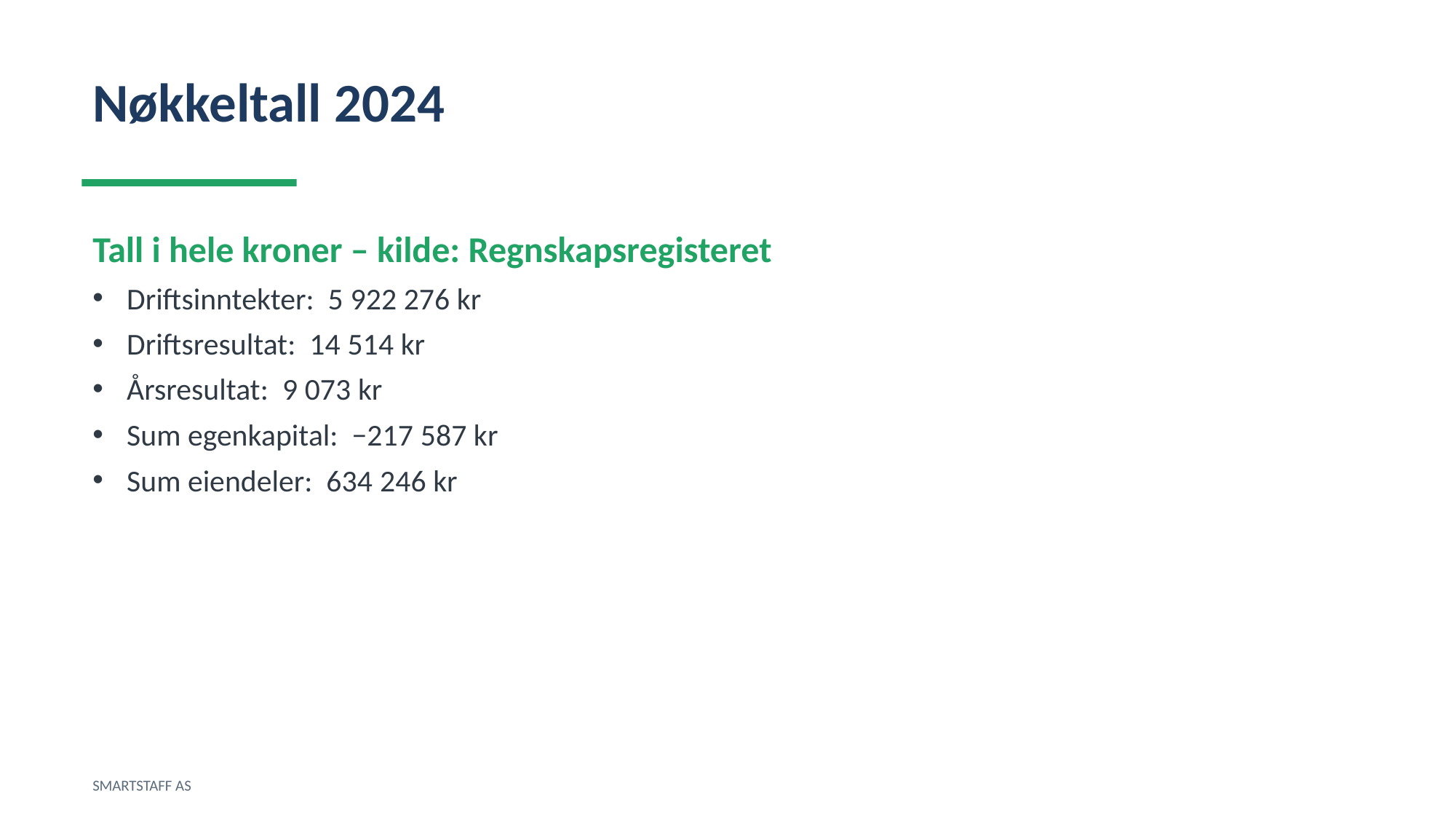

Nøkkeltall 2024

Tall i hele kroner – kilde: Regnskapsregisteret
Driftsinntekter:  5 922 276 kr
Driftsresultat:  14 514 kr
Årsresultat:  9 073 kr
Sum egenkapital:  −217 587 kr
Sum eiendeler:  634 246 kr
SMARTSTAFF AS